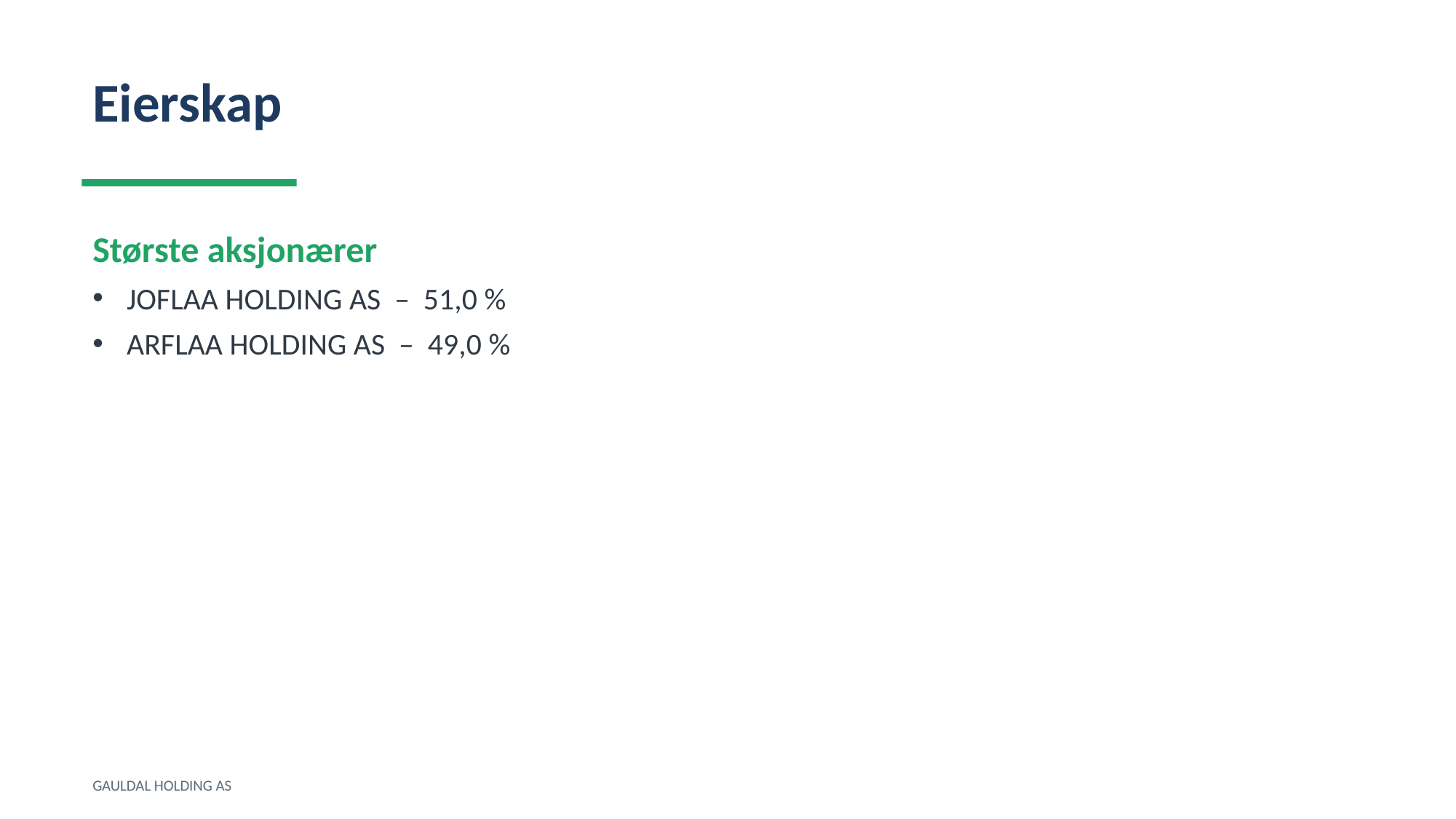

Eierskap

Største aksjonærer
JOFLAA HOLDING AS  –  51,0 %
ARFLAA HOLDING AS  –  49,0 %
GAULDAL HOLDING AS